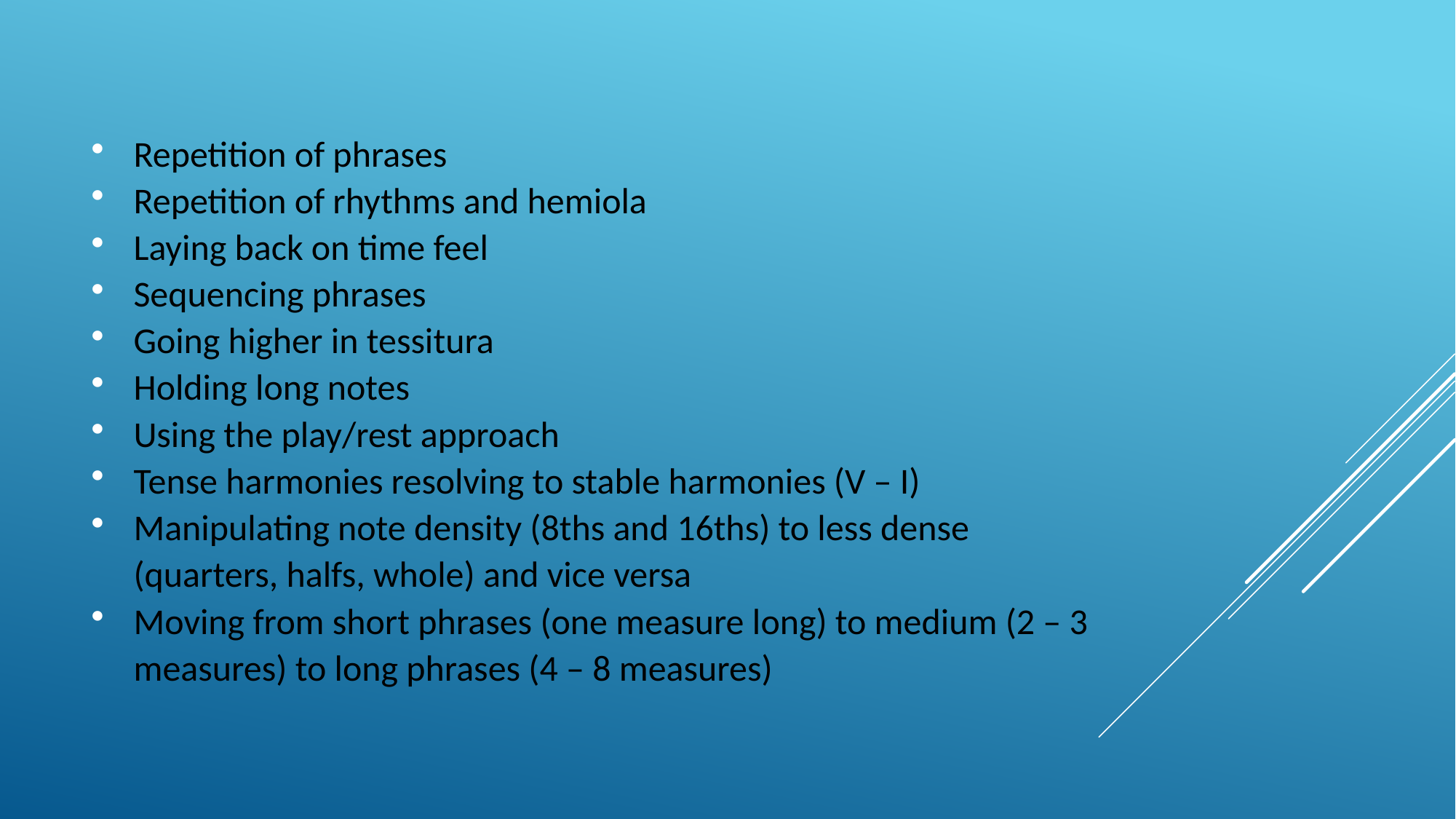

Repetition of phrases
Repetition of rhythms and hemiola
Laying back on time feel
Sequencing phrases
Going higher in tessitura
Holding long notes
Using the play/rest approach
Tense harmonies resolving to stable harmonies (V – I)
Manipulating note density (8ths and 16ths) to less dense (quarters, halfs, whole) and vice versa
Moving from short phrases (one measure long) to medium (2 – 3 measures) to long phrases (4 – 8 measures)